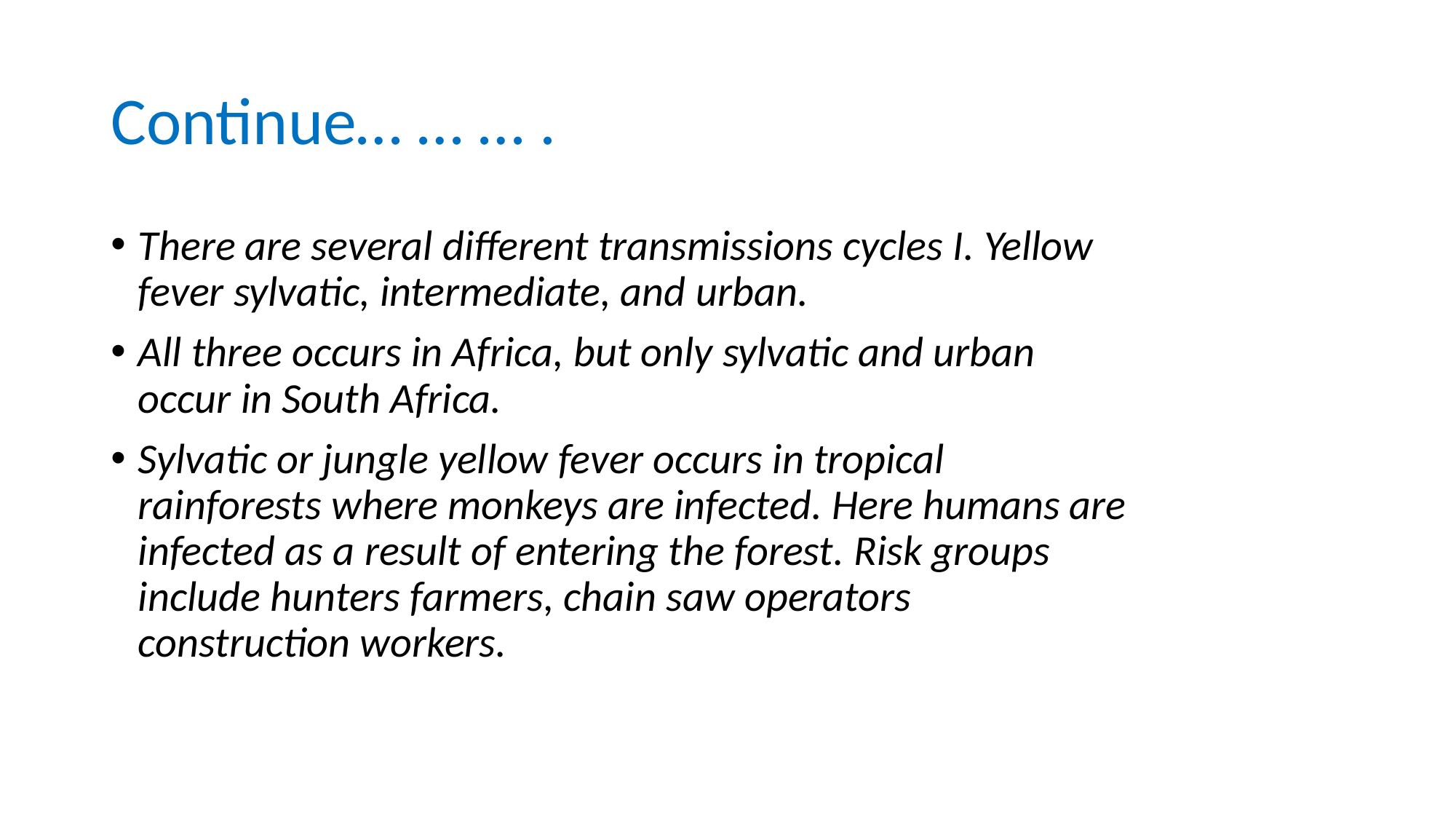

# Continue… … … .
There are several different transmissions cycles I. Yellow fever sylvatic, intermediate, and urban.
All three occurs in Africa, but only sylvatic and urban occur in South Africa.
Sylvatic or jungle yellow fever occurs in tropical rainforests where monkeys are infected. Here humans are infected as a result of entering the forest. Risk groups include hunters farmers, chain saw operators construction workers.